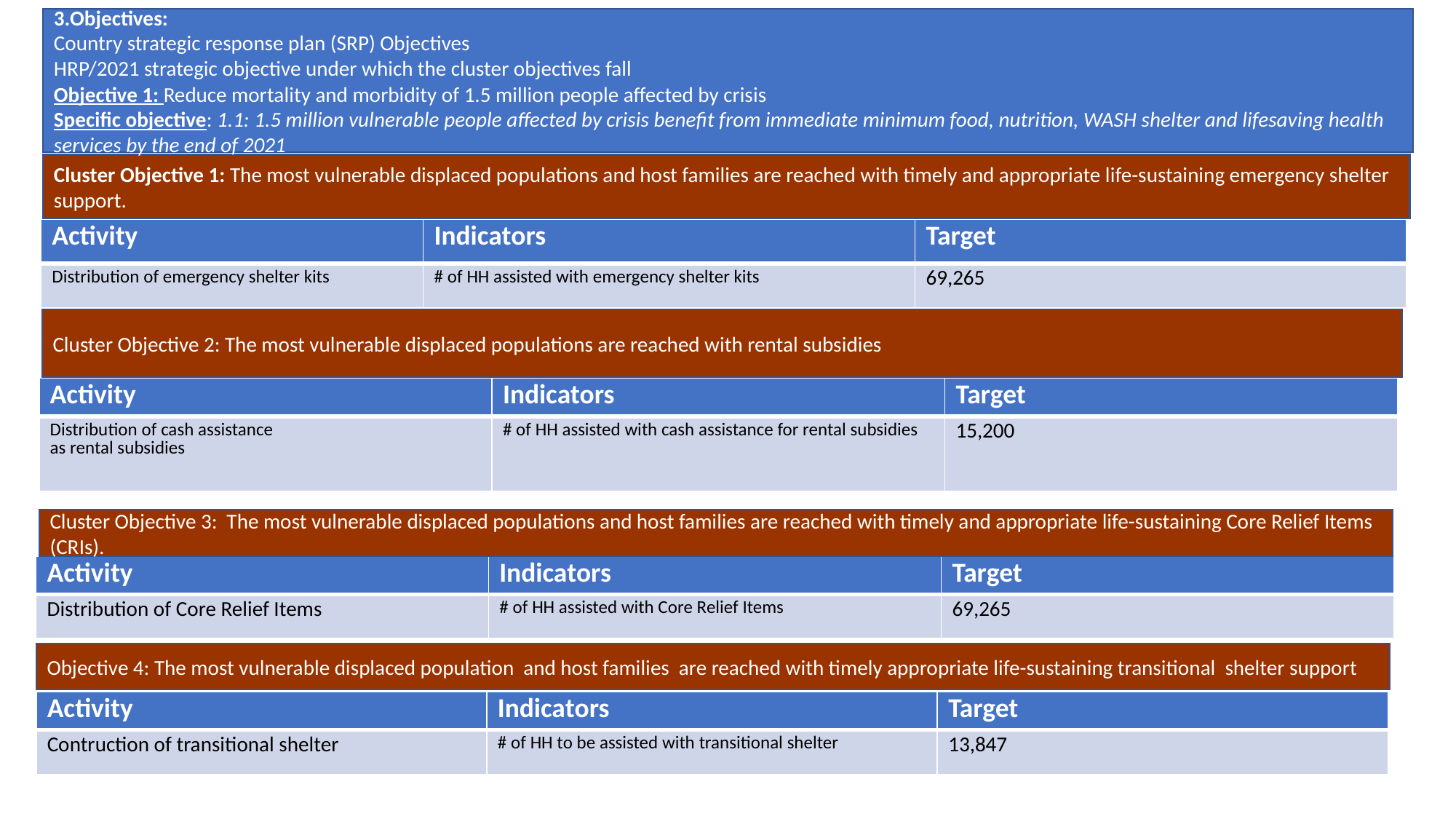

3.Objectives:
Country strategic response plan (SRP) Objectives
HRP/2021 strategic objective under which the cluster objectives fall
Objective 1: Reduce mortality and morbidity of 1.5 million people affected by crisis
Specific objective: 1.1: 1.5 million vulnerable people affected by crisis benefit from immediate minimum food, nutrition, WASH shelter and lifesaving health services by the end of 2021
Cluster Objective 1: The most vulnerable displaced populations and host families are reached with timely and appropriate life-sustaining emergency shelter support.
| Activity | Indicators | Target |
| --- | --- | --- |
| Distribution of emergency shelter kits | # of HH assisted with emergency shelter kits | 69,265 |
Cluster Objective 2: The most vulnerable displaced populations are reached with rental subsidies
| Activity | Indicators | Target |
| --- | --- | --- |
| Distribution of cash assistance as rental subsidies | # of HH assisted with cash assistance for rental subsidies | 15,200 |
Cluster Objective 3:  The most vulnerable displaced populations and host families are reached with timely and appropriate life-sustaining Core Relief Items (CRIs).
| Activity | Indicators | Target |
| --- | --- | --- |
| Distribution of Core Relief Items | # of HH assisted with Core Relief Items | 69,265 |
Objective 4: The most vulnerable displaced population  and host families  are reached with timely appropriate life-sustaining transitional  shelter support
| Activity | Indicators | Target |
| --- | --- | --- |
| Contruction of transitional shelter | # of HH to be assisted with transitional shelter | 13,847 |